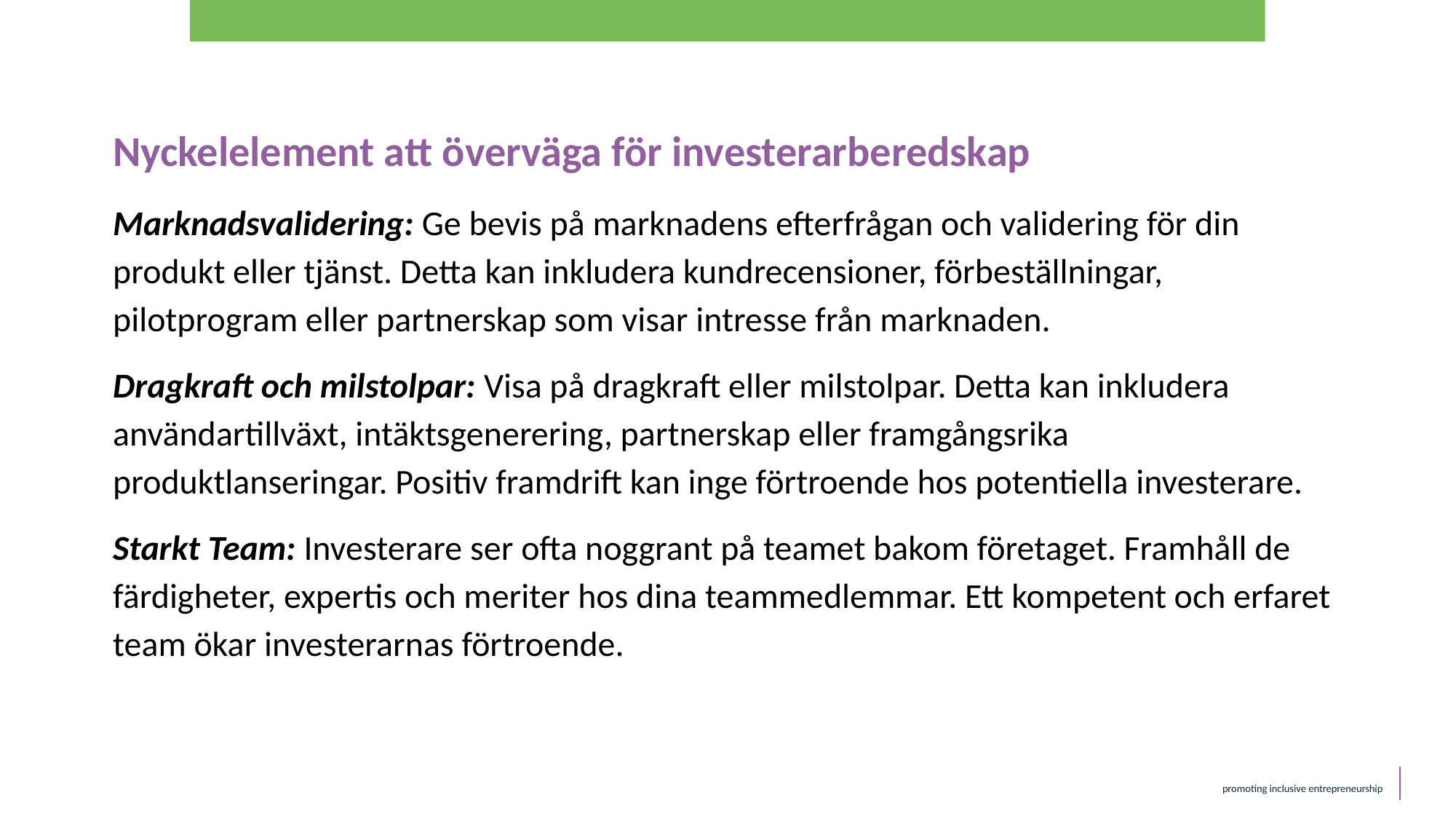

Nyckelelement att överväga för investerarberedskap
Marknadsvalidering: Ge bevis på marknadens efterfrågan och validering för din produkt eller tjänst. Detta kan inkludera kundrecensioner, förbeställningar, pilotprogram eller partnerskap som visar intresse från marknaden.
Dragkraft och milstolpar: Visa på dragkraft eller milstolpar. Detta kan inkludera användartillväxt, intäktsgenerering, partnerskap eller framgångsrika produktlanseringar. Positiv framdrift kan inge förtroende hos potentiella investerare.
Starkt Team: Investerare ser ofta noggrant på teamet bakom företaget. Framhåll de färdigheter, expertis och meriter hos dina teammedlemmar. Ett kompetent och erfaret team ökar investerarnas förtroende.